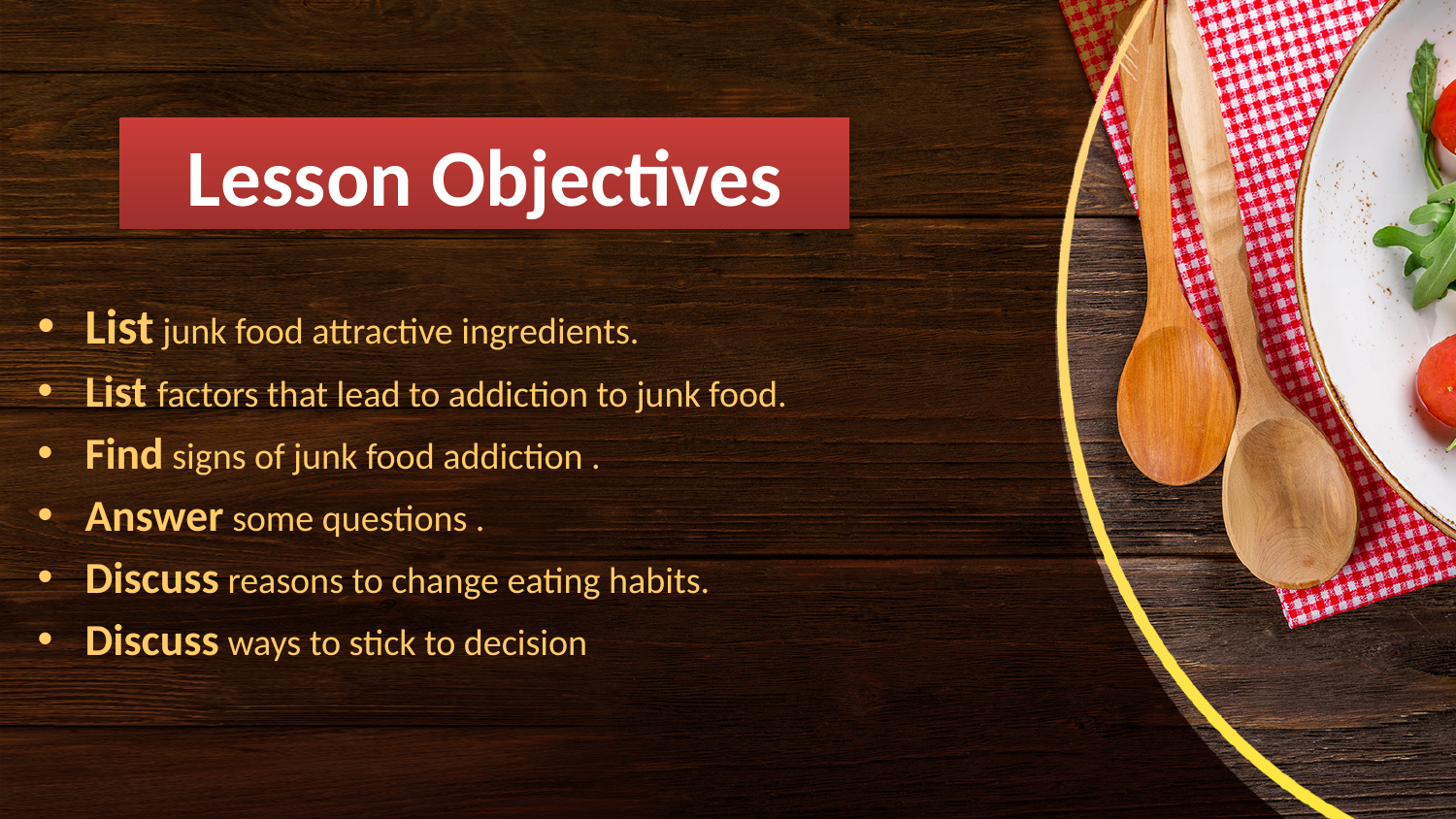

Lesson Objectives
List junk food attractive ingredients.
List factors that lead to addiction to junk food.
Find signs of junk food addiction .
Answer some questions .
Discuss reasons to change eating habits.
Discuss ways to stick to decision